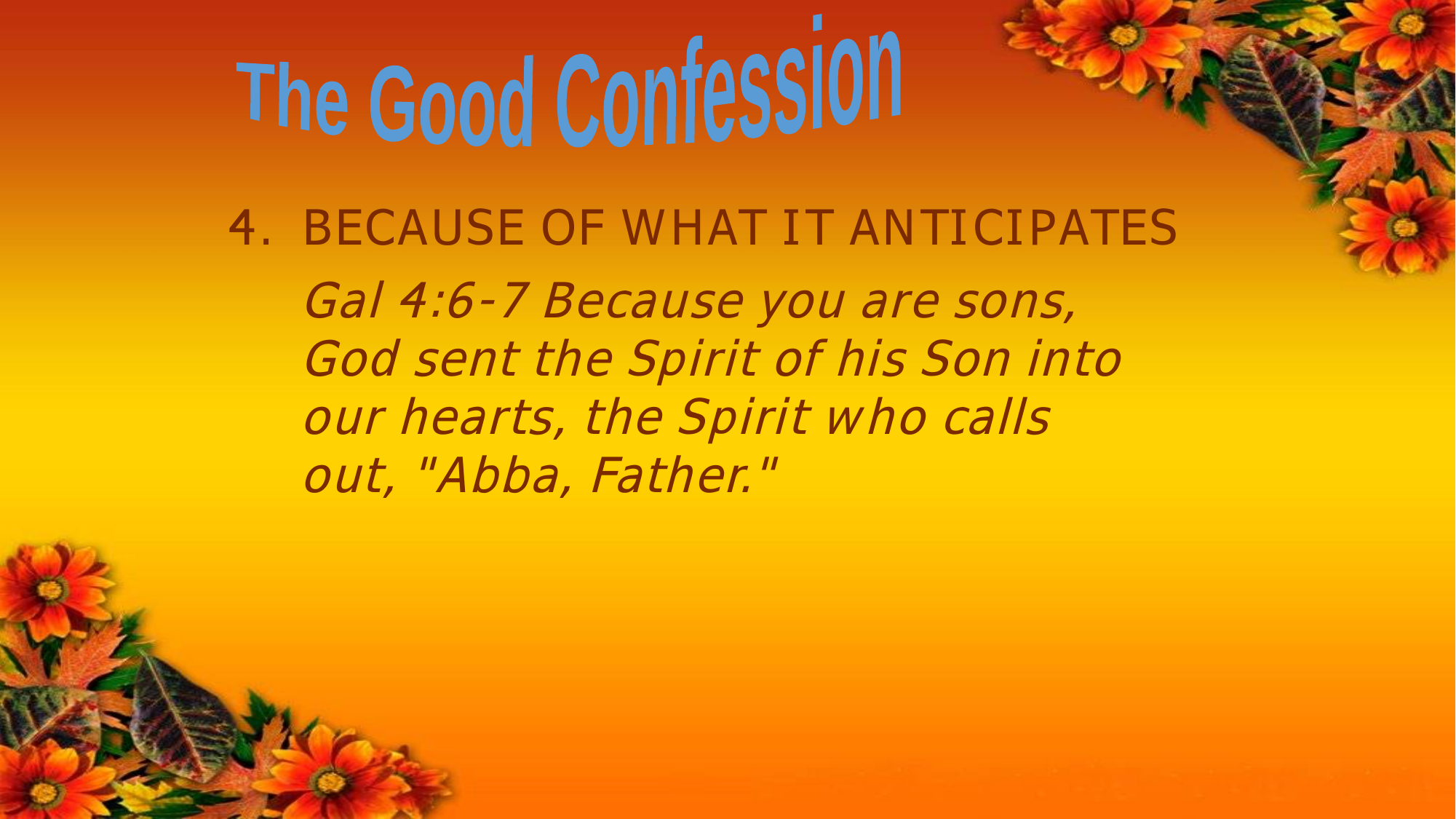

The Good Confession
4.  BECAUSE OF WHAT IT ANTICIPATES
Gal 4:6-7 Because you are sons, God sent the Spirit of his Son into our hearts, the Spirit who calls out, "Abba, Father."